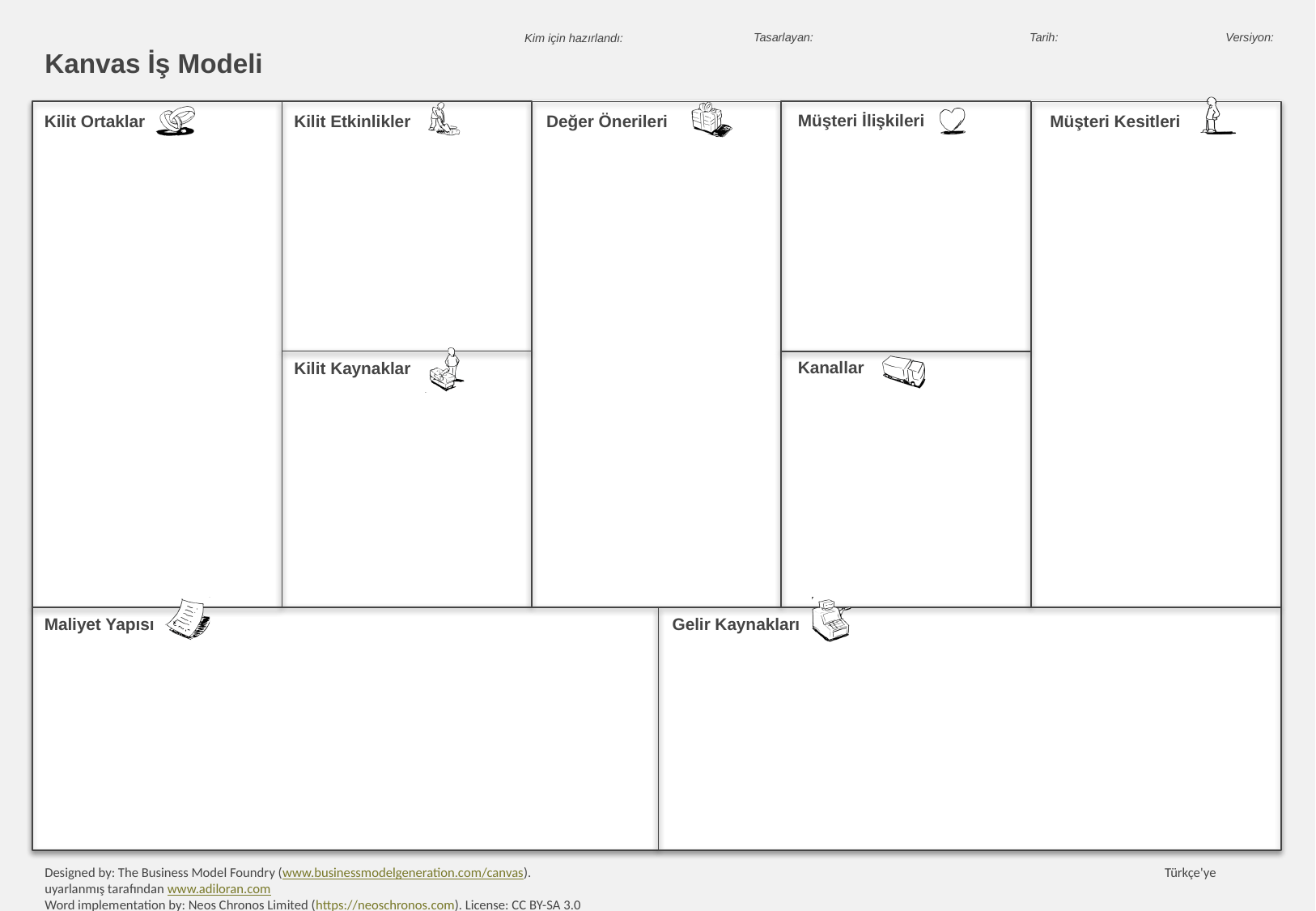

Designed by: The Business Model Foundry (www.businessmodelgeneration.com/canvas).                                                                                                                         	          	         Türkçe'ye uyarlanmış tarafından www.adiloran.com
Word implementation by: Neos Chronos Limited (https://neoschronos.com). License: CC BY-SA 3.0								        Adapted to Turkish by www.adiloran.com